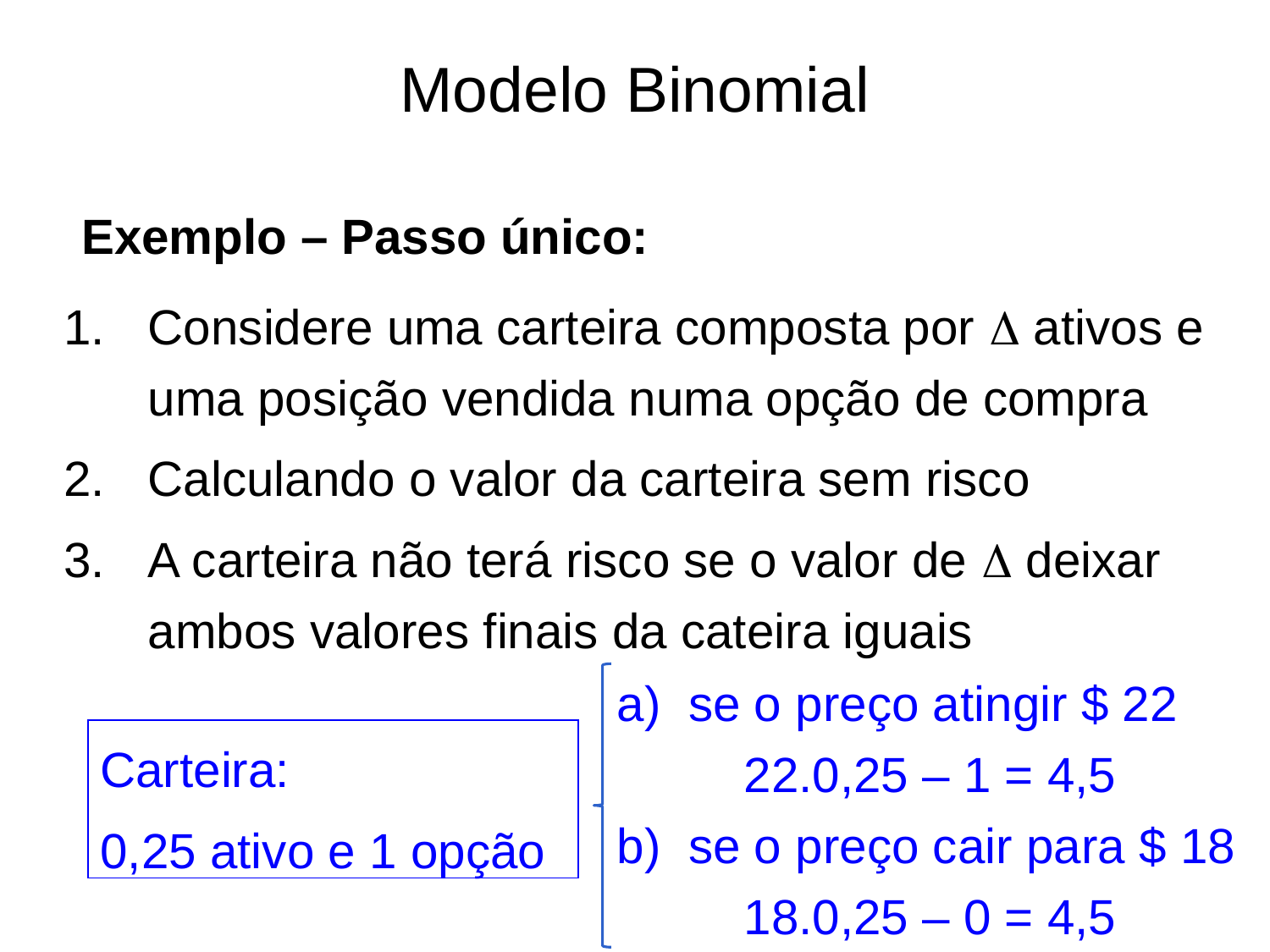

# Modelo Binomial
Exemplo – Passo único:
Considere uma carteira composta por Δ ativos e uma posição vendida numa opção de compra
Calculando o valor da carteira sem risco
A carteira não terá risco se o valor de Δ deixar ambos valores finais da cateira iguais
se o preço atingir $ 22
	22.0,25 – 1 = 4,5
se o preço cair para $ 18
	18.0,25 – 0 = 4,5

Carteira:
0,25 ativo e 1 opção